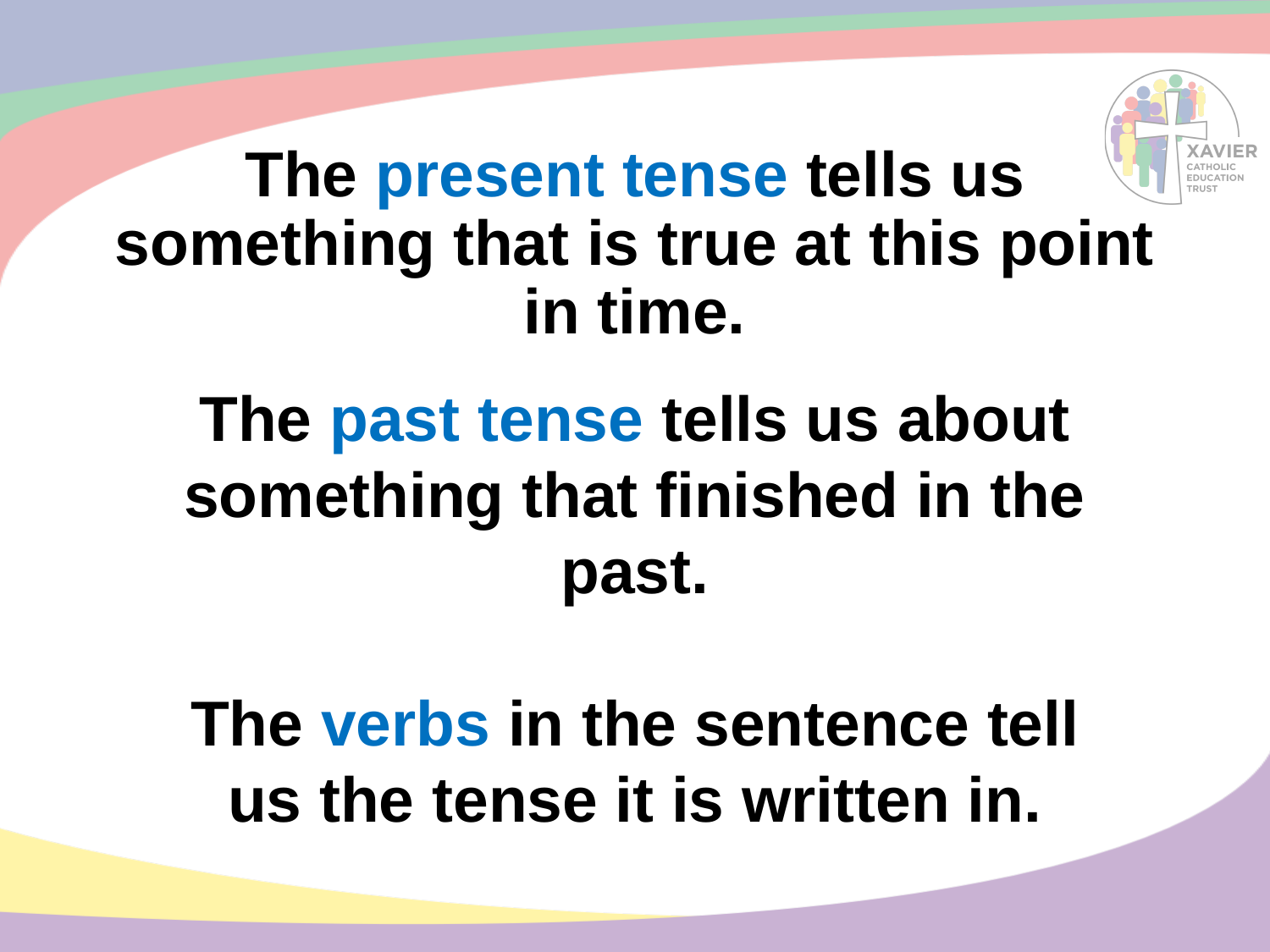

# The present tense tells us something that is true at this point in time.
The past tense tells us about something that finished in the past.

The verbs in the sentence tell us the tense it is written in.